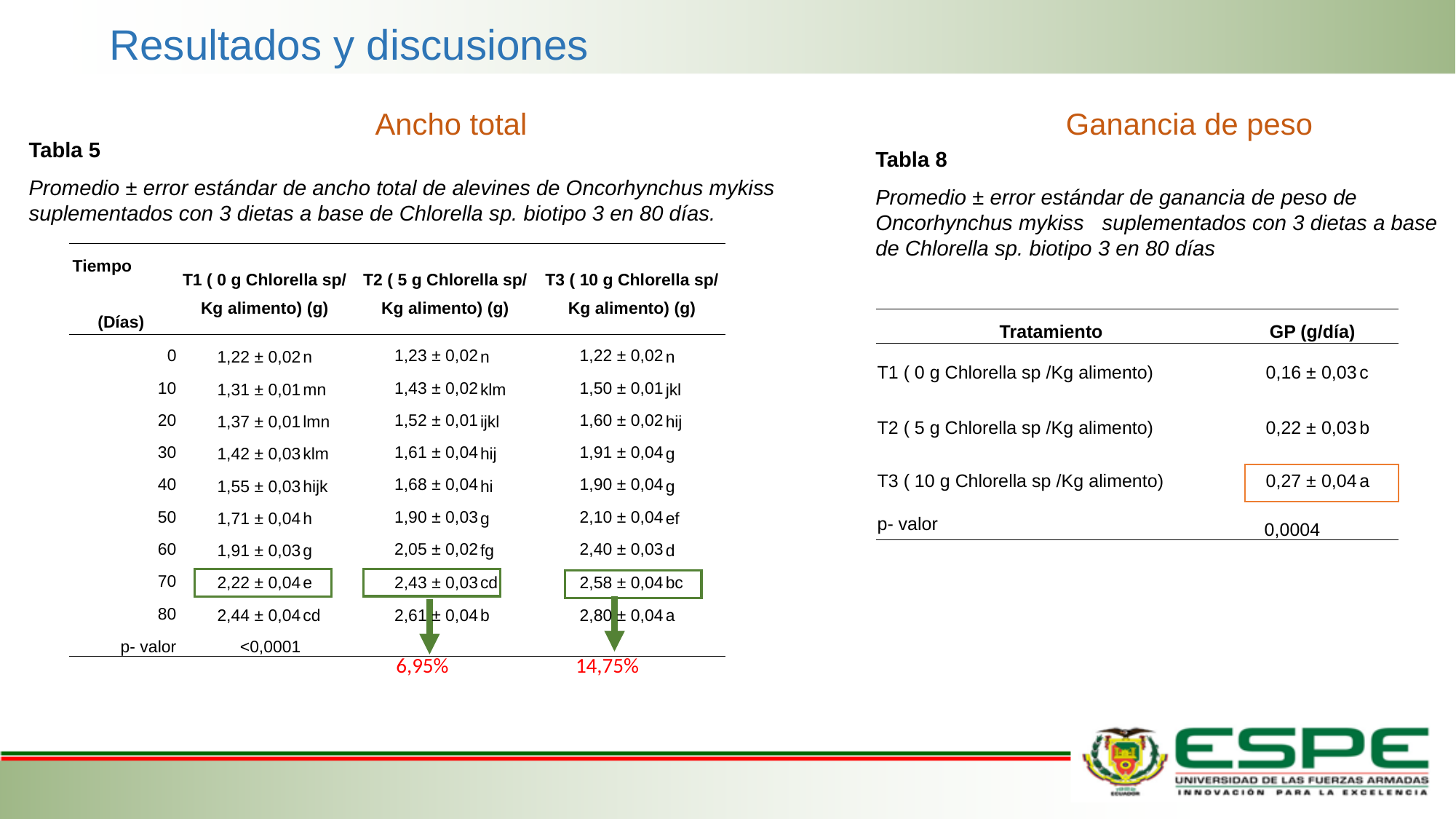

Resultados y discusiones
Ancho total
Ganancia de peso
Tabla 5
Promedio ± error estándar de ancho total de alevines de Oncorhynchus mykiss suplementados con 3 dietas a base de Chlorella sp. biotipo 3 en 80 días.
Tabla 8
Promedio ± error estándar de ganancia de peso de Oncorhynchus mykiss   suplementados con 3 dietas a base de Chlorella sp. biotipo 3 en 80 días
| Tiempo (Días) | T1 ( 0 g Chlorella sp/ Kg alimento) (g) |  | T2 ( 5 g Chlorella sp/ Kg alimento) (g) |  | T3 ( 10 g Chlorella sp/ Kg alimento) (g) |  |
| --- | --- | --- | --- | --- | --- | --- |
| 0 | 1,22 ± 0,02 | n | 1,23 ± 0,02 | n | 1,22 ± 0,02 | n |
| 10 | 1,31 ± 0,01 | mn | 1,43 ± 0,02 | klm | 1,50 ± 0,01 | jkl |
| 20 | 1,37 ± 0,01 | lmn | 1,52 ± 0,01 | ijkl | 1,60 ± 0,02 | hij |
| 30 | 1,42 ± 0,03 | klm | 1,61 ± 0,04 | hij | 1,91 ± 0,04 | g |
| 40 | 1,55 ± 0,03 | hijk | 1,68 ± 0,04 | hi | 1,90 ± 0,04 | g |
| 50 | 1,71 ± 0,04 | h | 1,90 ± 0,03 | g | 2,10 ± 0,04 | ef |
| 60 | 1,91 ± 0,03 | g | 2,05 ± 0,02 | fg | 2,40 ± 0,03 | d |
| 70 | 2,22 ± 0,04 | e | 2,43 ± 0,03 | cd | 2,58 ± 0,04 | bc |
| 80 | 2,44 ± 0,04 | cd | 2,61 ± 0,04 | b | 2,80 ± 0,04 | a |
| p- valor | <0,0001 |  |  |  |  |  |
| Tratamiento | GP (g/día) |  |
| --- | --- | --- |
| T1 ( 0 g Chlorella sp /Kg alimento) | 0,16 ± 0,03 | c |
| T2 ( 5 g Chlorella sp /Kg alimento) | 0,22 ± 0,03 | b |
| T3 ( 10 g Chlorella sp /Kg alimento) | 0,27 ± 0,04 | a |
| p- valor | 0,0004 |  |

6,95%
14,75%